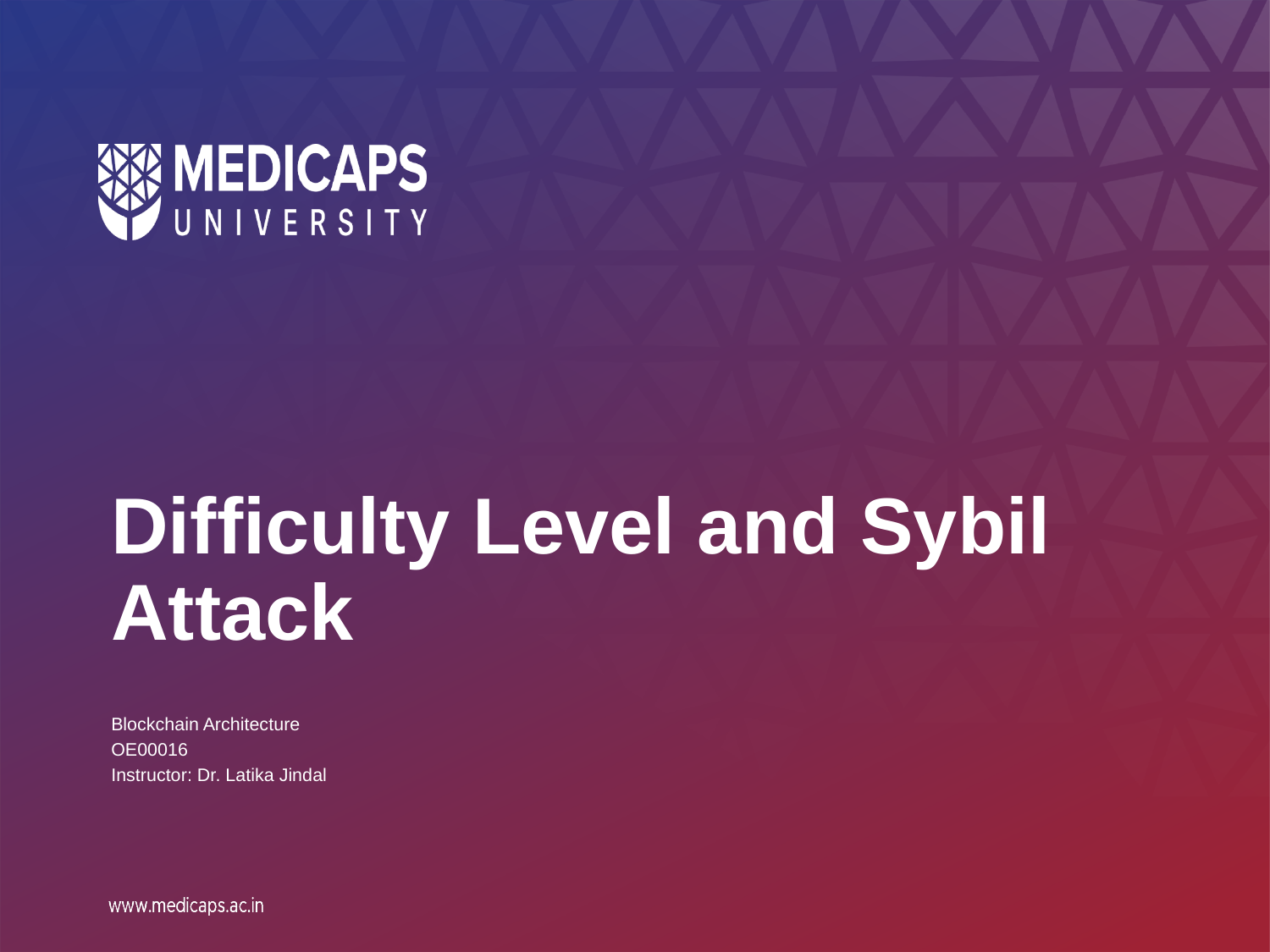

# Difficulty Level and Sybil Attack
Blockchain Architecture
OE00016
Instructor: Dr. Latika Jindal